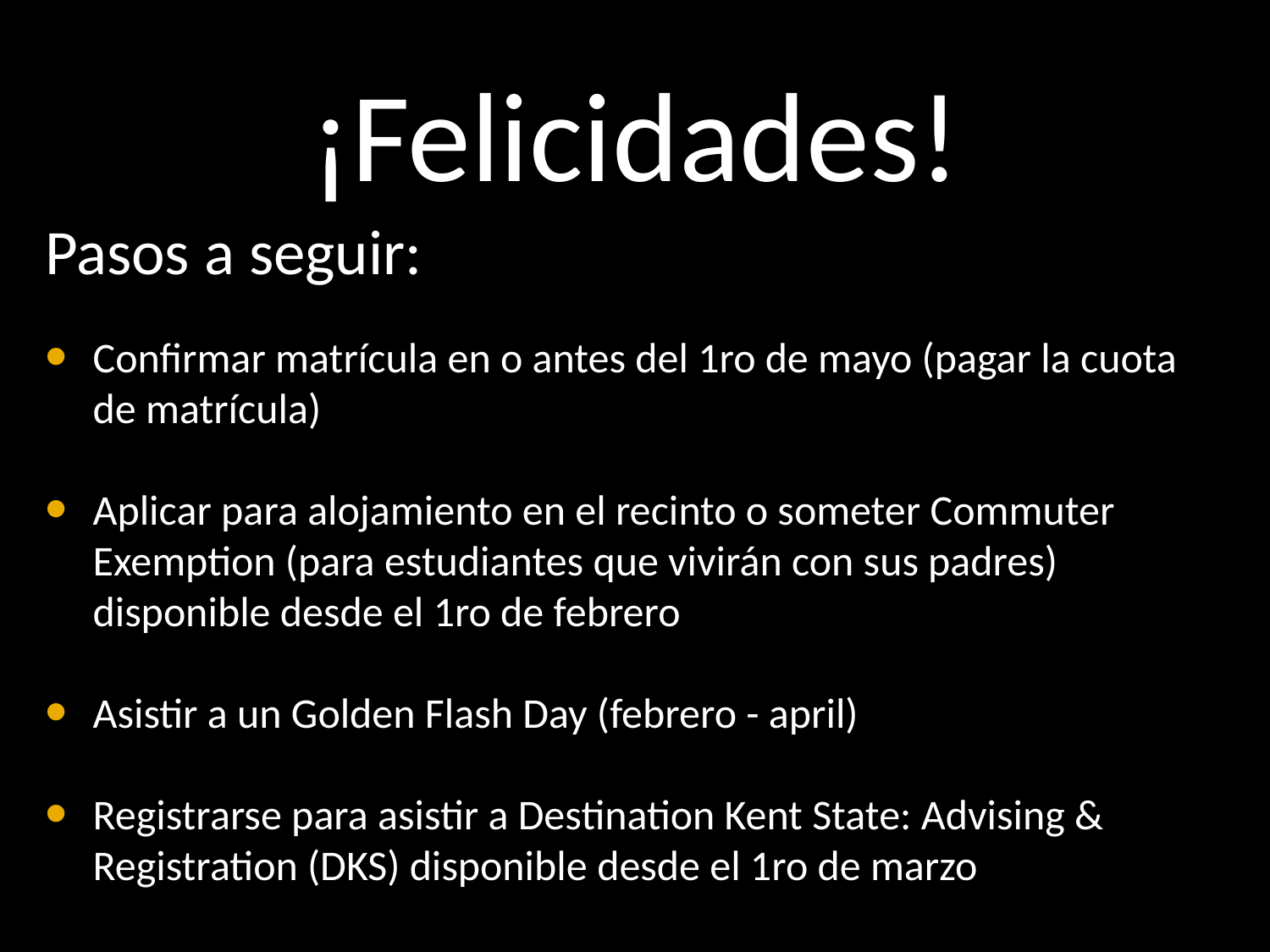

# ¡Felicidades!
Pasos a seguir:

Confirmar matrícula en o antes del 1ro de mayo (pagar la cuota de matrícula)

Aplicar para alojamiento en el recinto o someter Commuter Exemption (para estudiantes que vivirán con sus padres)
     disponible desde el 1ro de febrero

Asistir a un Golden Flash Day (febrero - april)

Registrarse para asistir a Destination Kent State: Advising & Registration (DKS) disponible desde el 1ro de marzo